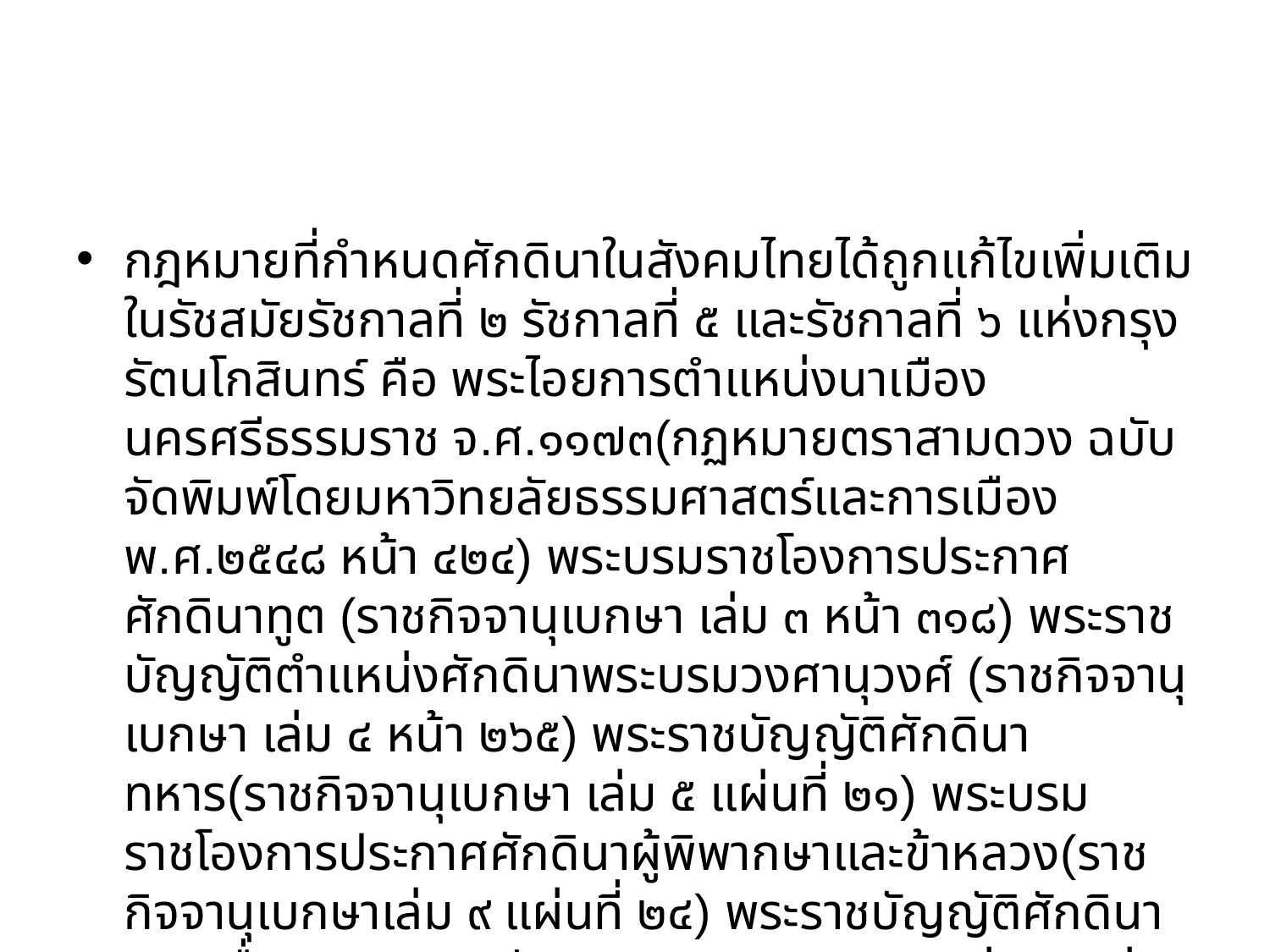

กฎหมายที่กำหนดศักดินาในสังคมไทยได้ถูกแก้ไขเพิ่มเติมในรัชสมัยรัชกาลที่ ๒ รัชกาลที่ ๕ และรัชกาลที่ ๖ แห่งกรุงรัตนโกสินทร์ คือ พระไอยการตำแหน่งนาเมืองนครศรีธรรมราช จ.ศ.๑๑๗๓(กฏหมายตราสามดวง ฉบับจัดพิมพ์โดยมหาวิทยลัยธรรมศาสตร์และการเมือง พ.ศ.๒๕๔๘ หน้า ๔๒๔) พระบรมราชโองการประกาศศักดินาทูต (ราชกิจจานุเบกษา เล่ม ๓ หน้า ๓๑๘) พระราชบัญญัติตำแหน่งศักดินาพระบรมวงศานุวงศ์ (ราชกิจจานุเบกษา เล่ม ๔ หน้า ๒๖๕) พระราชบัญญัติศักดินาทหาร(ราชกิจจานุเบกษา เล่ม ๕ แผ่นที่ ๒๑) พระบรมราชโองการประกาศศักดินาผู้พิพากษาและข้าหลวง(ราชกิจจานุเบกษาเล่ม ๙ แผ่นที่ ๒๔) พระราชบัญญัติศักดินาขุน หมื่น นายเวร เสมียน (ราชกิจจานุเบกษา เล่ม ๙ แผ่นที่ ๓๐)